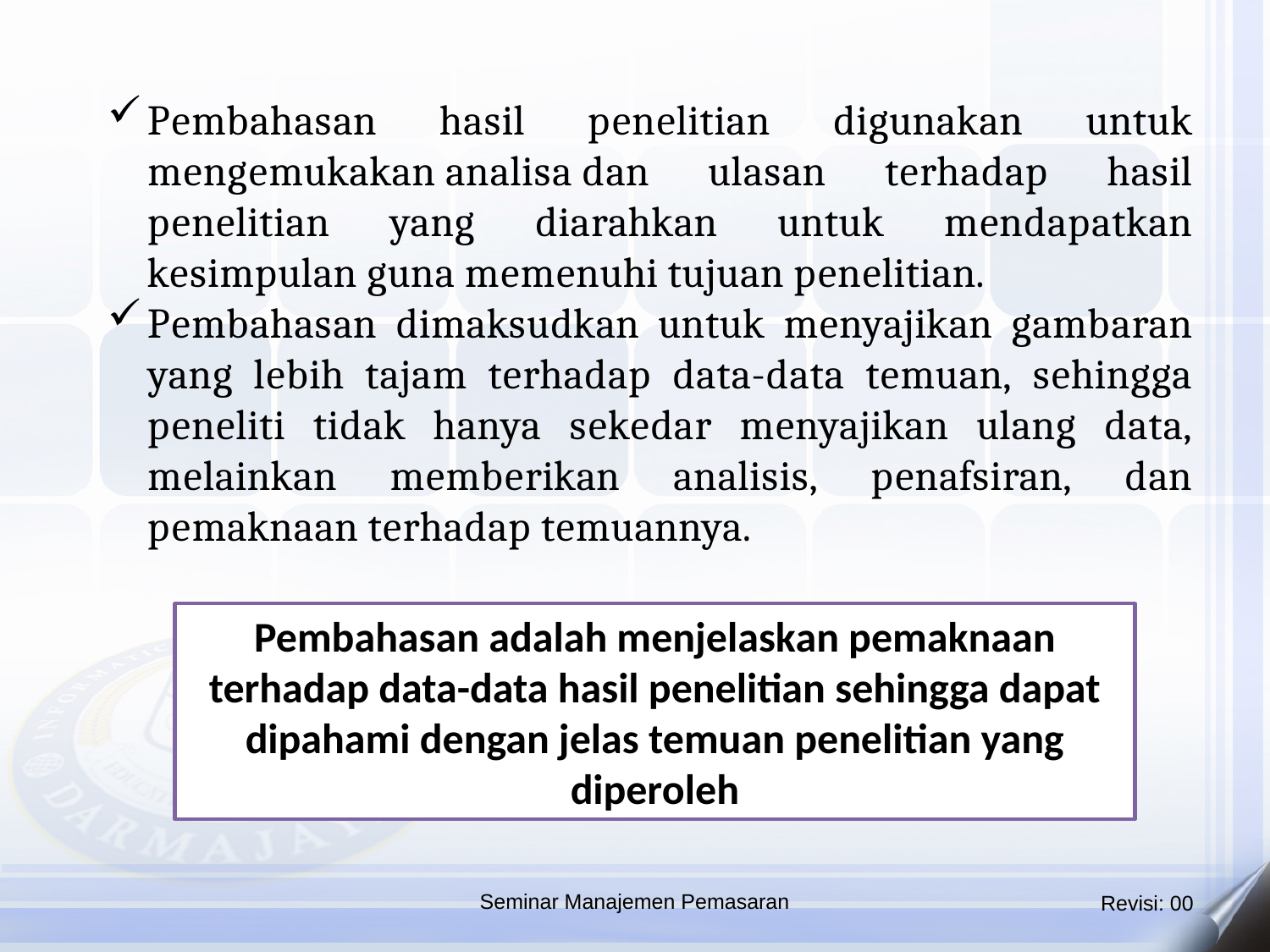

Pembahasan hasil penelitian digunakan untuk mengemukakan analisa dan ulasan terhadap hasil penelitian yang diarahkan untuk mendapatkan kesimpulan guna memenuhi tujuan penelitian.
Pembahasan dimaksudkan untuk menyajikan gambaran yang lebih tajam terhadap data-data temuan, sehingga peneliti tidak hanya sekedar menyajikan ulang data, melainkan memberikan analisis, penafsiran, dan pemaknaan terhadap temuannya.
Pembahasan adalah menjelaskan pemaknaan terhadap data-data hasil penelitian sehingga dapat dipahami dengan jelas temuan penelitian yang diperoleh
Seminar Manajemen Pemasaran